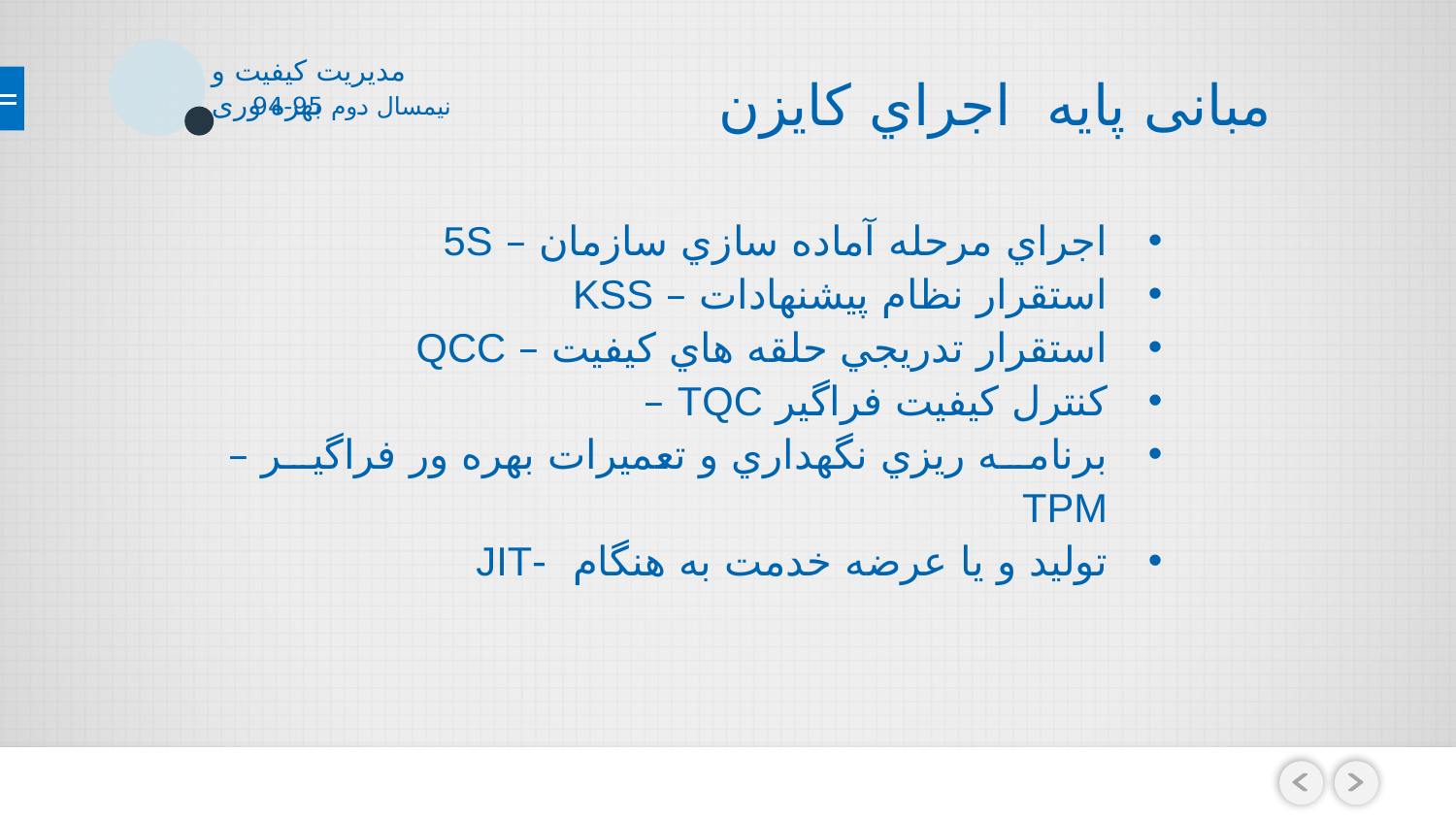

مدیریت کیفیت و بهره وری
# مبانی پايه  اجراي كايزن
نیمسال دوم 95-94

اجراي مرحله آماده سازي سازمان – 5S
استقرار نظام پيشنهادات – KSS
استقرار تدريجي حلقه هاي كيفيت – QCC
كنترل كيفيت فراگير TQC –
برنامه ريزي نگهداري و تعميرات بهره ور فراگير – TPM
توليد و يا عرضه خدمت به هنگام  -JIT